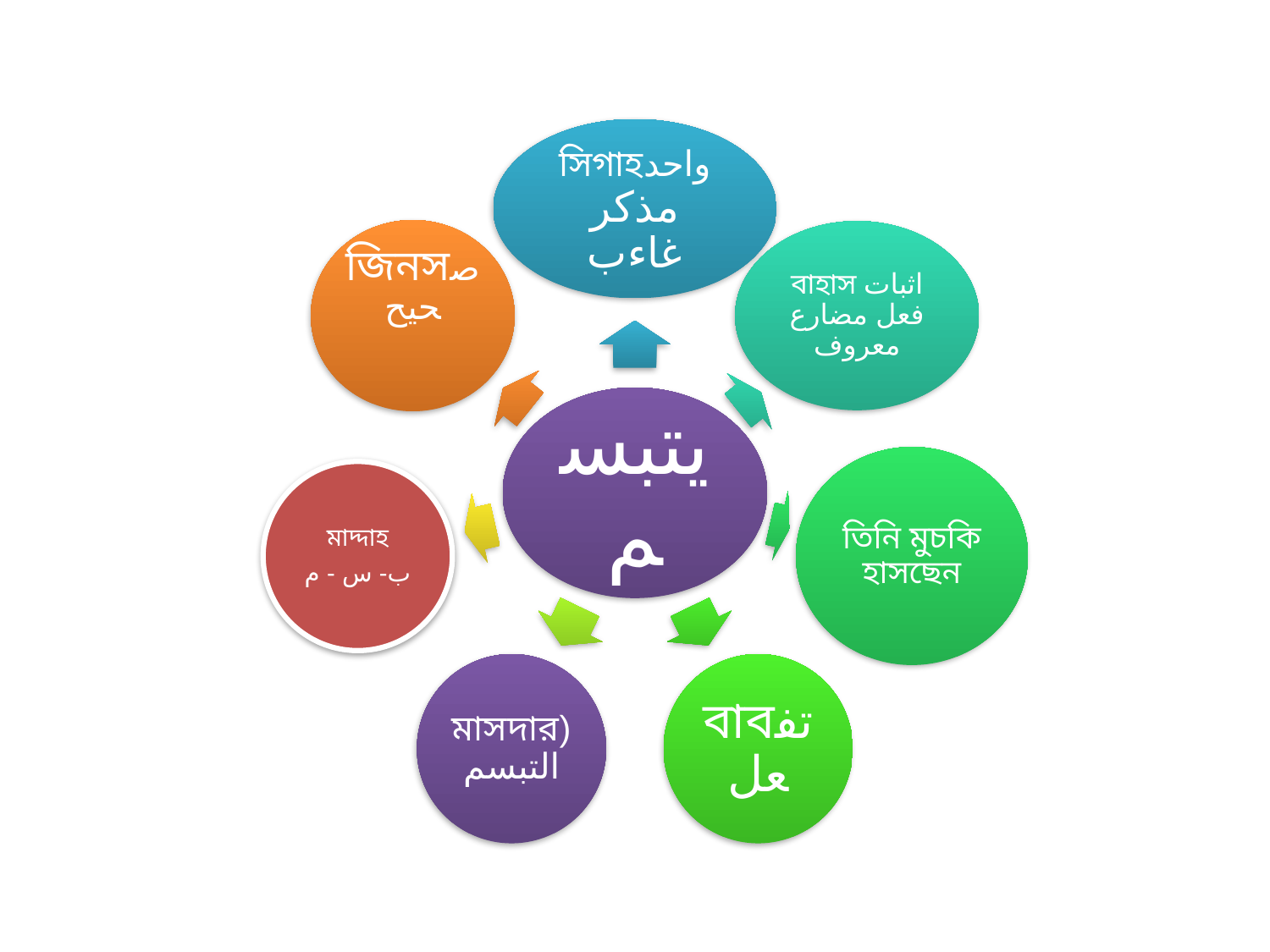

يتبسم

সিগাহواحد مذكر غاءب

বাহাস اثبات فعل مضارع معروف

তিনি মুচকি হাসছেন

বাবتفعل

মাসদার) التبسم

মাদ্দাহ
ب- س - م

জিনসصحيح